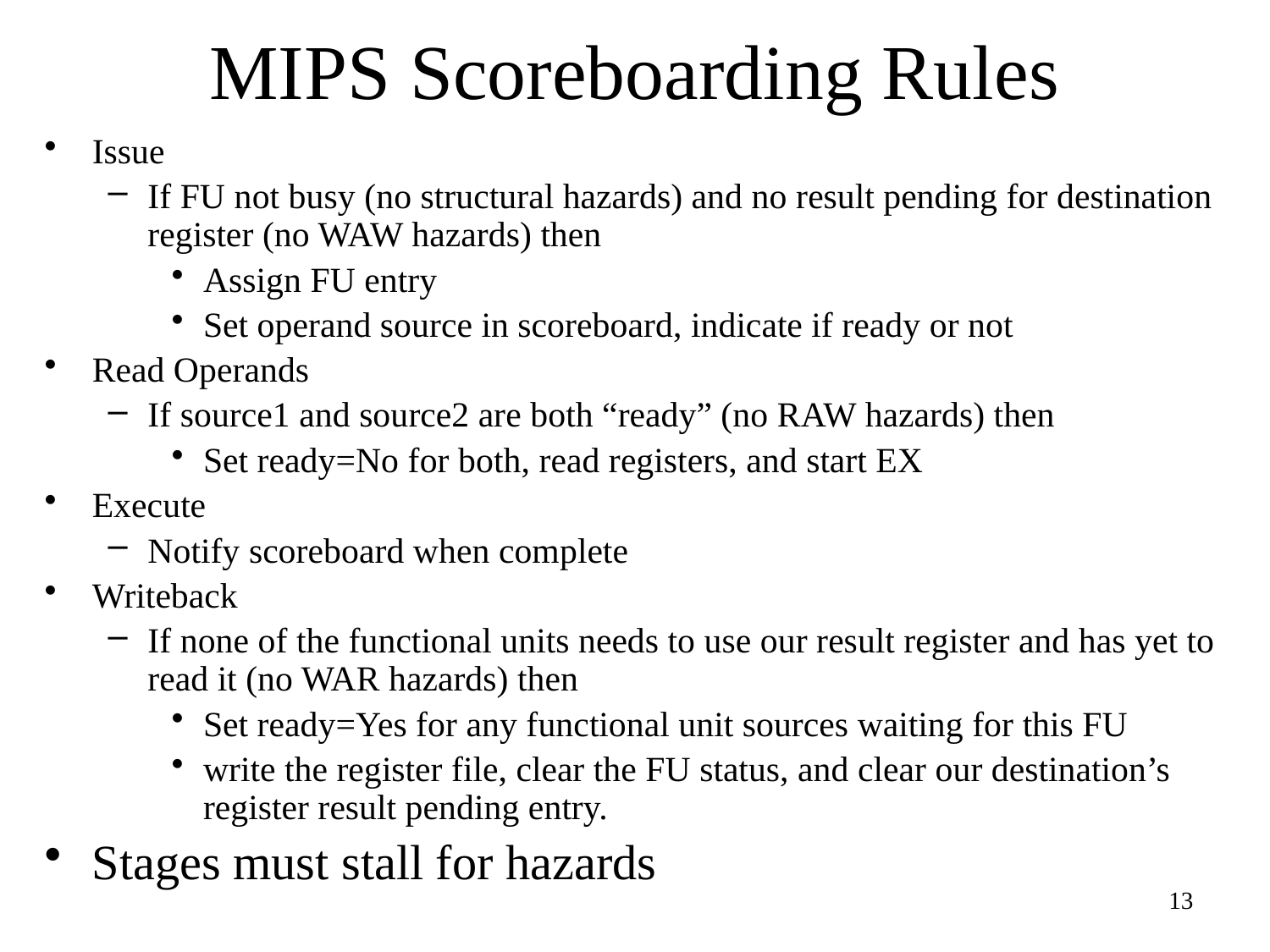

# MIPS Scoreboarding Rules
Issue
If FU not busy (no structural hazards) and no result pending for destination register (no WAW hazards) then
Assign FU entry
Set operand source in scoreboard, indicate if ready or not
Read Operands
If source1 and source2 are both “ready” (no RAW hazards) then
Set ready=No for both, read registers, and start EX
Execute
Notify scoreboard when complete
Writeback
If none of the functional units needs to use our result register and has yet to read it (no WAR hazards) then
Set ready=Yes for any functional unit sources waiting for this FU
write the register file, clear the FU status, and clear our destination’s register result pending entry.
Stages must stall for hazards
13